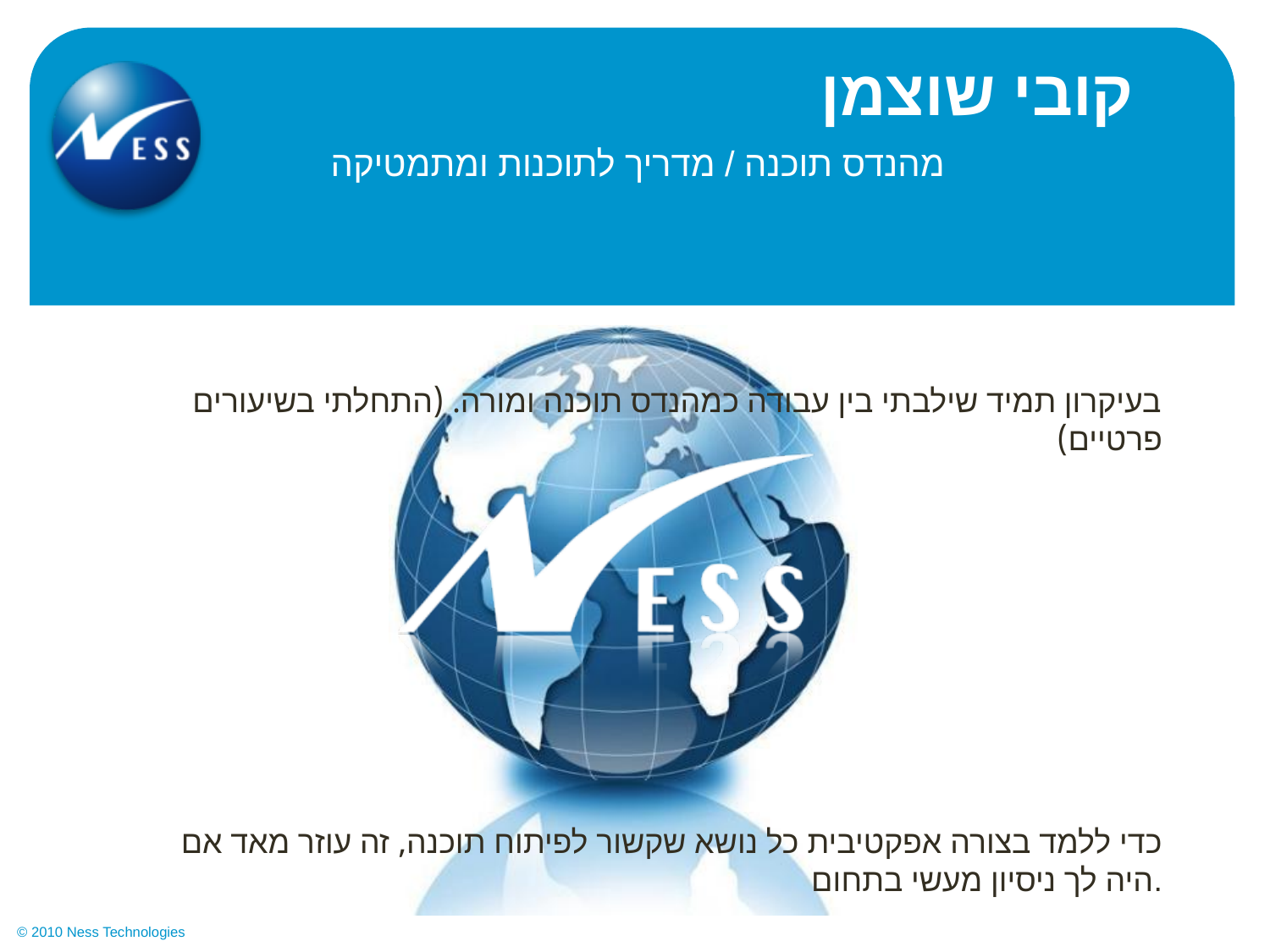

# קובי שוצמן
                         מהנדס תוכנה / מדריך לתוכנות ומתמטיקה
בעיקרון תמיד שילבתי בין עבודה כמהנדס תוכנה ומורה. (התחלתי בשיעורים פרטיים)
כדי ללמד בצורה אפקטיבית כל נושא שקשור לפיתוח תוכנה, זה עוזר מאד אם היה לך ניסיון מעשי בתחום.